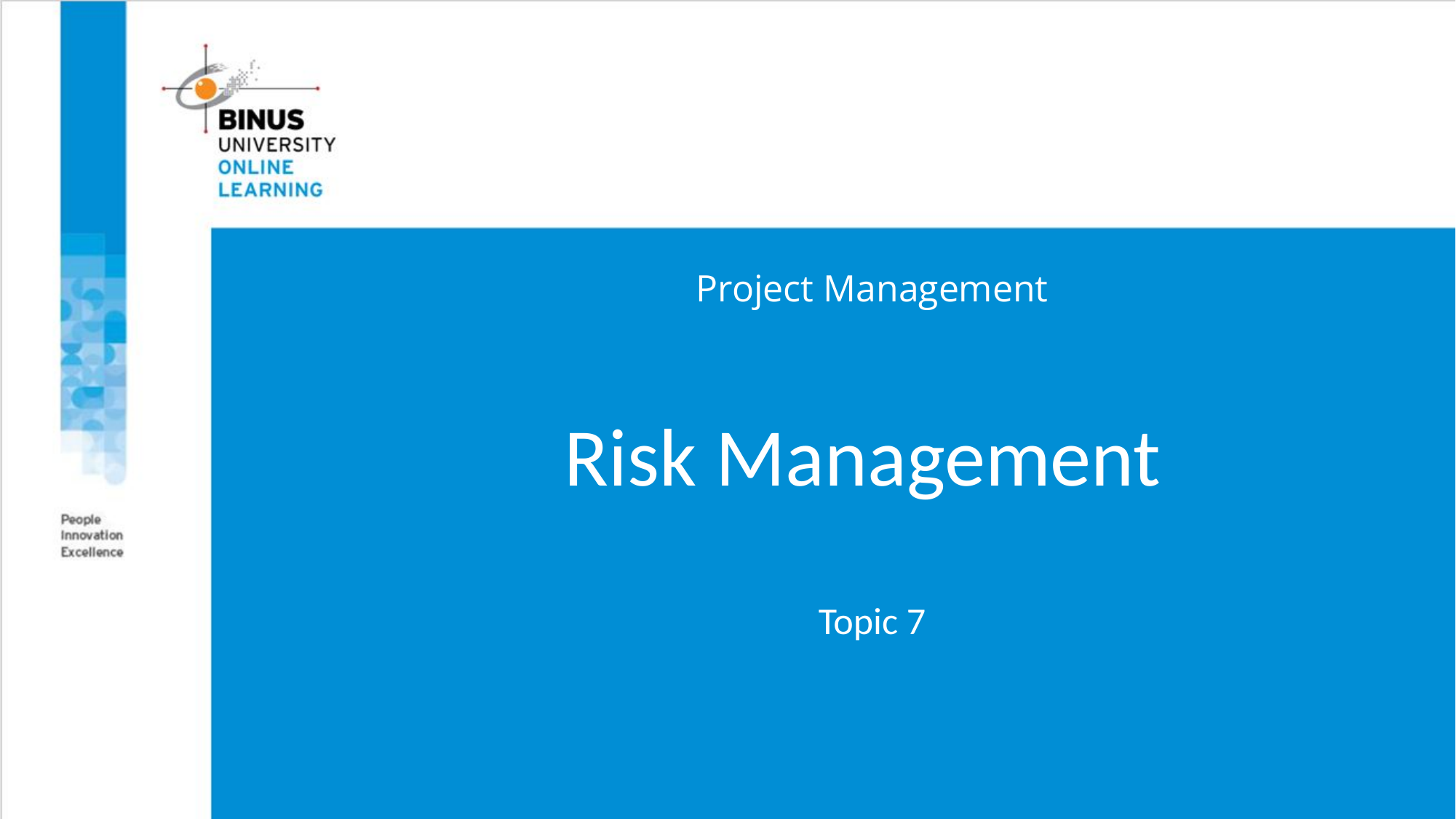

Project Management
# Risk Management Topic 7